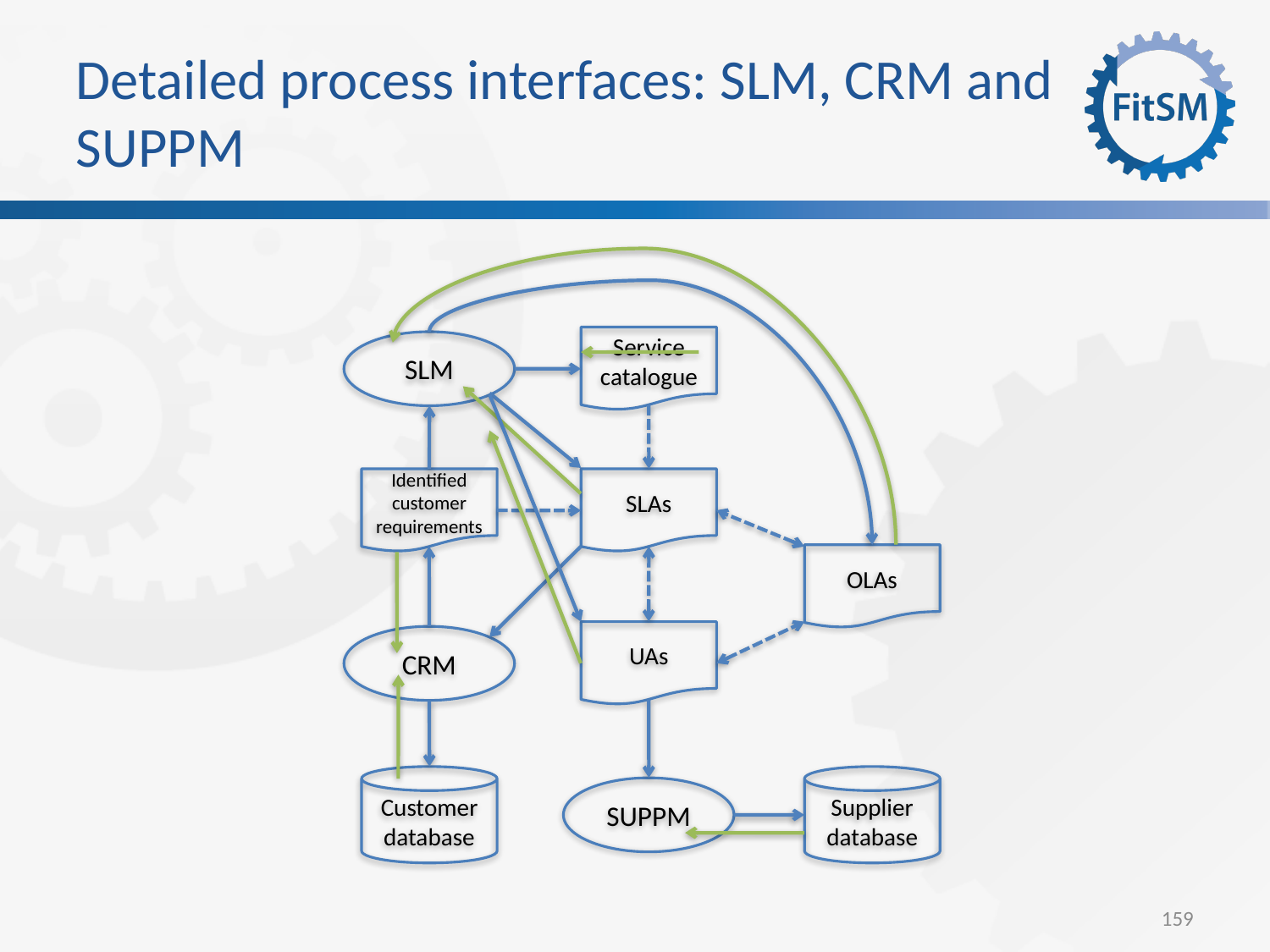

Detailed process interfaces: SLM, CRM and SUPPM

Service catalogue
SLM

Identified customer requirements
SLAs

OLAs

UAs

CRM

Customer database
Supplier database
SUPPM

159